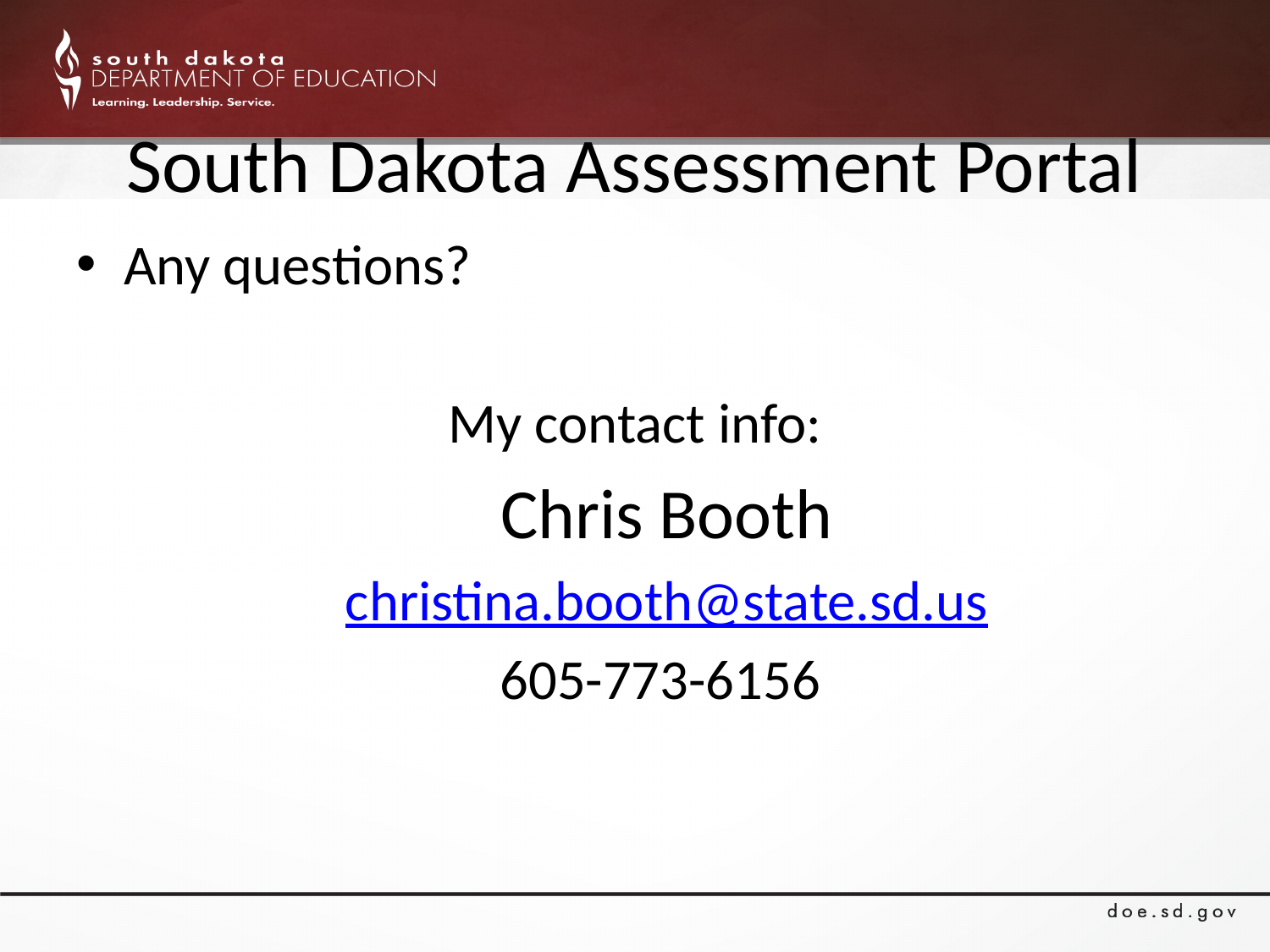

# South Dakota Assessment Portal
Any questions?

My contact info:
Chris Booth
christina.booth@state.sd.us
605-773-6156